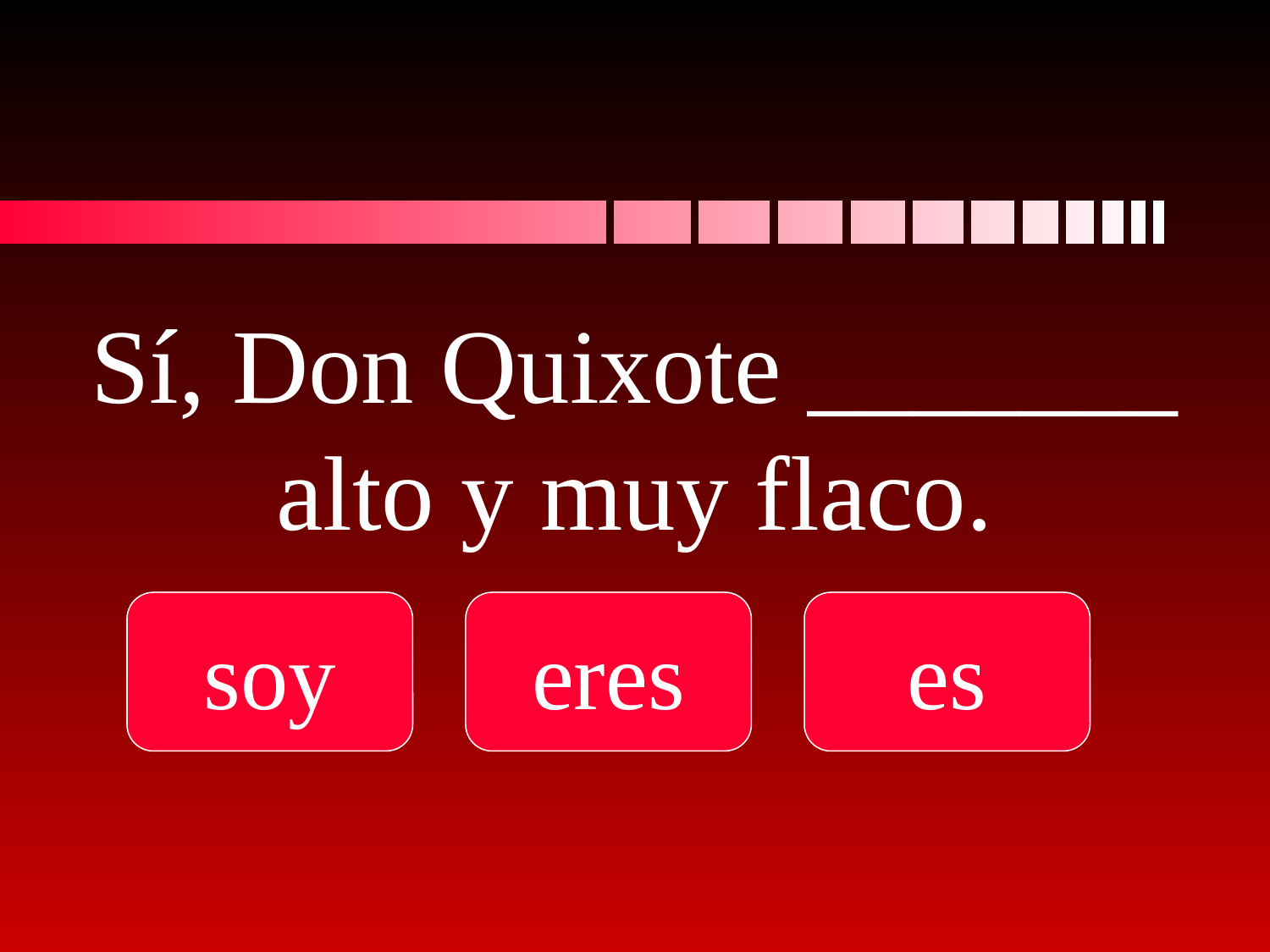

# Sí, Don Quixote _______ alto y muy flaco.
soy
eres
es